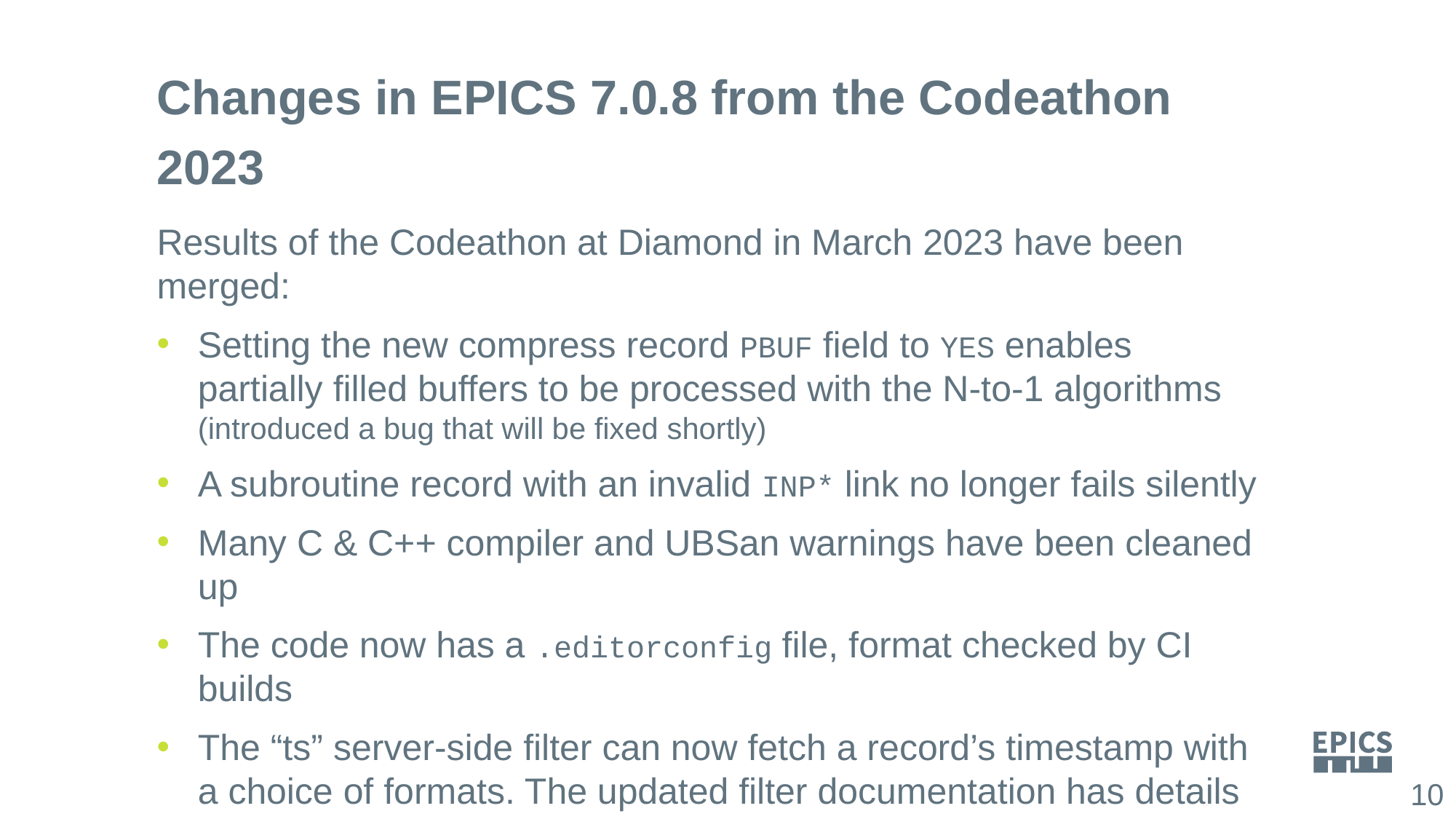

Changes in EPICS 7.0.8 from the Codeathon 2023
Results of the Codeathon at Diamond in March 2023 have been merged:
Setting the new compress record PBUF field to YES enables partially filled buffers to be processed with the N-to-1 algorithms
(introduced a bug that will be fixed shortly)
A subroutine record with an invalid INP* link no longer fails silently
Many C & C++ compiler and UBSan warnings have been cleaned up
The code now has a .editorconfig file, format checked by CI builds
The “ts” server-side filter can now fetch a record’s timestamp with a choice of formats. The updated filter documentation has details
A new dbCreateAlias iocShell command allows record aliases to be defined (before iocInit) without loading a separate .db file
More detailed and better-formatted iocShell “help” command output